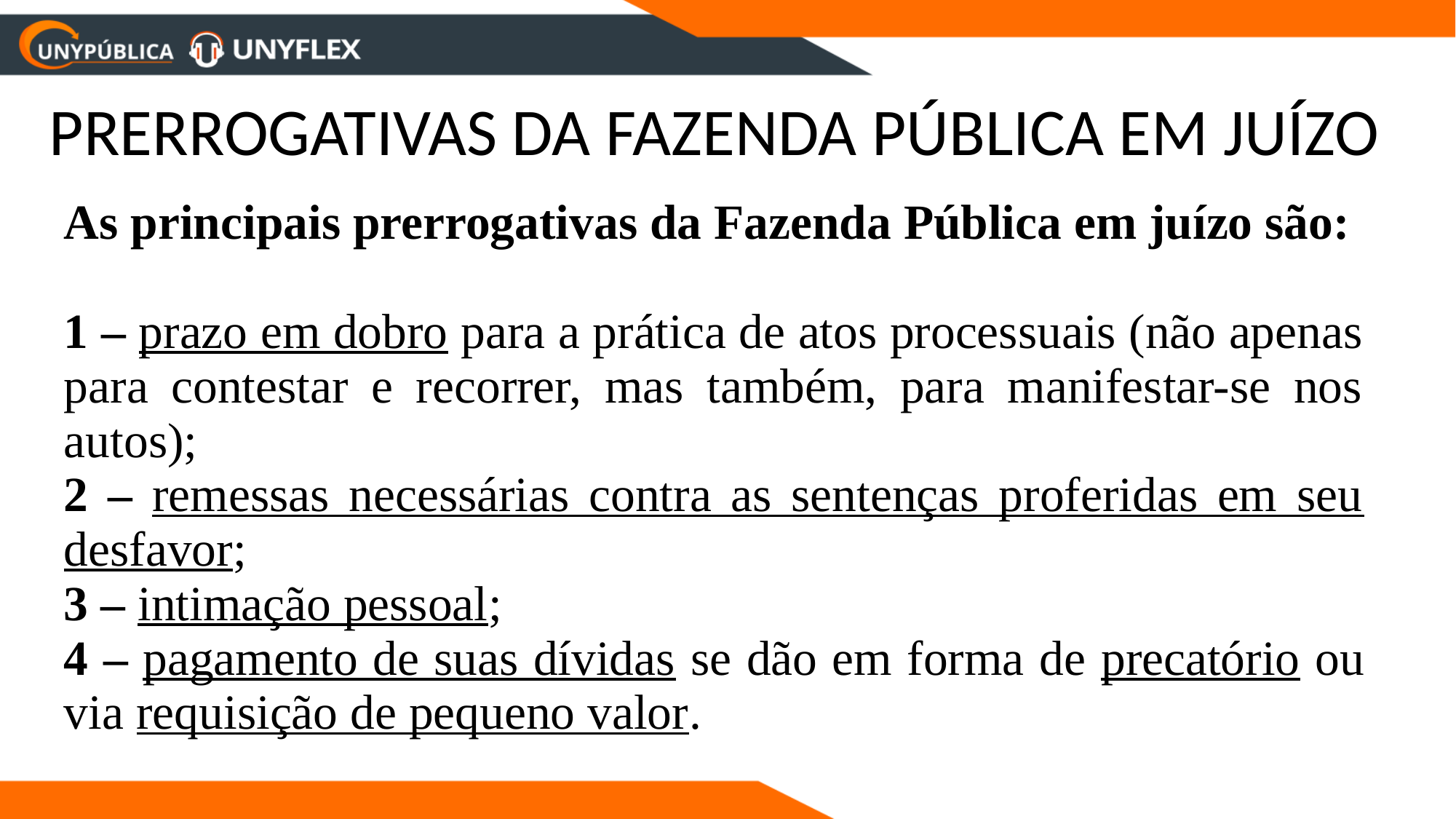

PRERROGATIVAS DA FAZENDA PÚBLICA EM JUÍZO
As principais prerrogativas da Fazenda Pública em juízo são:

1 – prazo em dobro para a prática de atos processuais (não apenas para contestar e recorrer, mas também, para manifestar-se nos autos);
2 – remessas necessárias contra as sentenças proferidas em seu desfavor;
3 – intimação pessoal;
4 – pagamento de suas dívidas se dão em forma de precatório ou via requisição de pequeno valor.